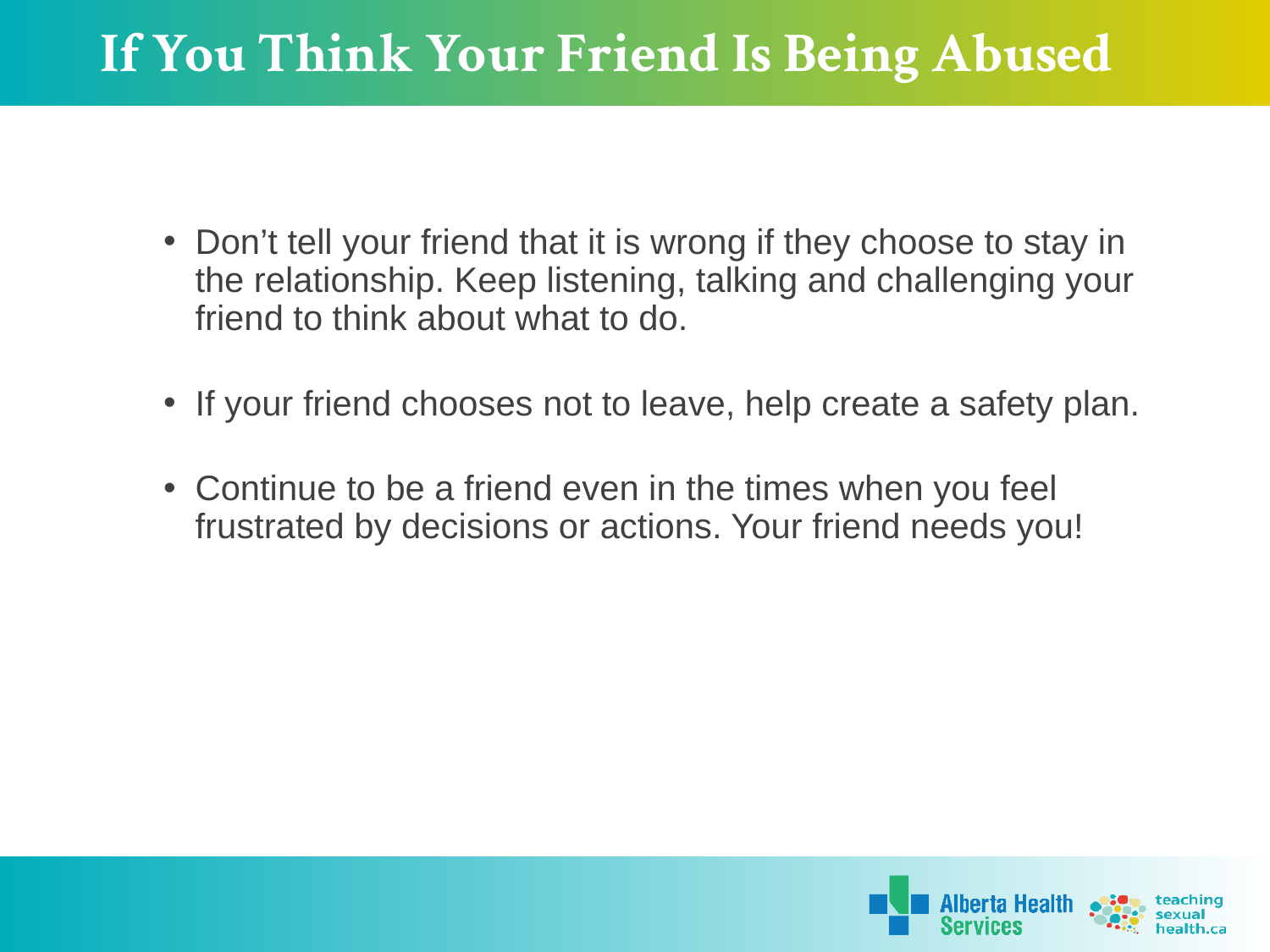

# If You Think Your Friend Is Being Abused

Don’t tell your friend that it is wrong if they choose to stay in the relationship. Keep listening, talking and challenging your friend to think about what to do.
If your friend chooses not to leave, help create a safety plan.
Continue to be a friend even in the times when you feel frustrated by decisions or actions. Your friend needs you!